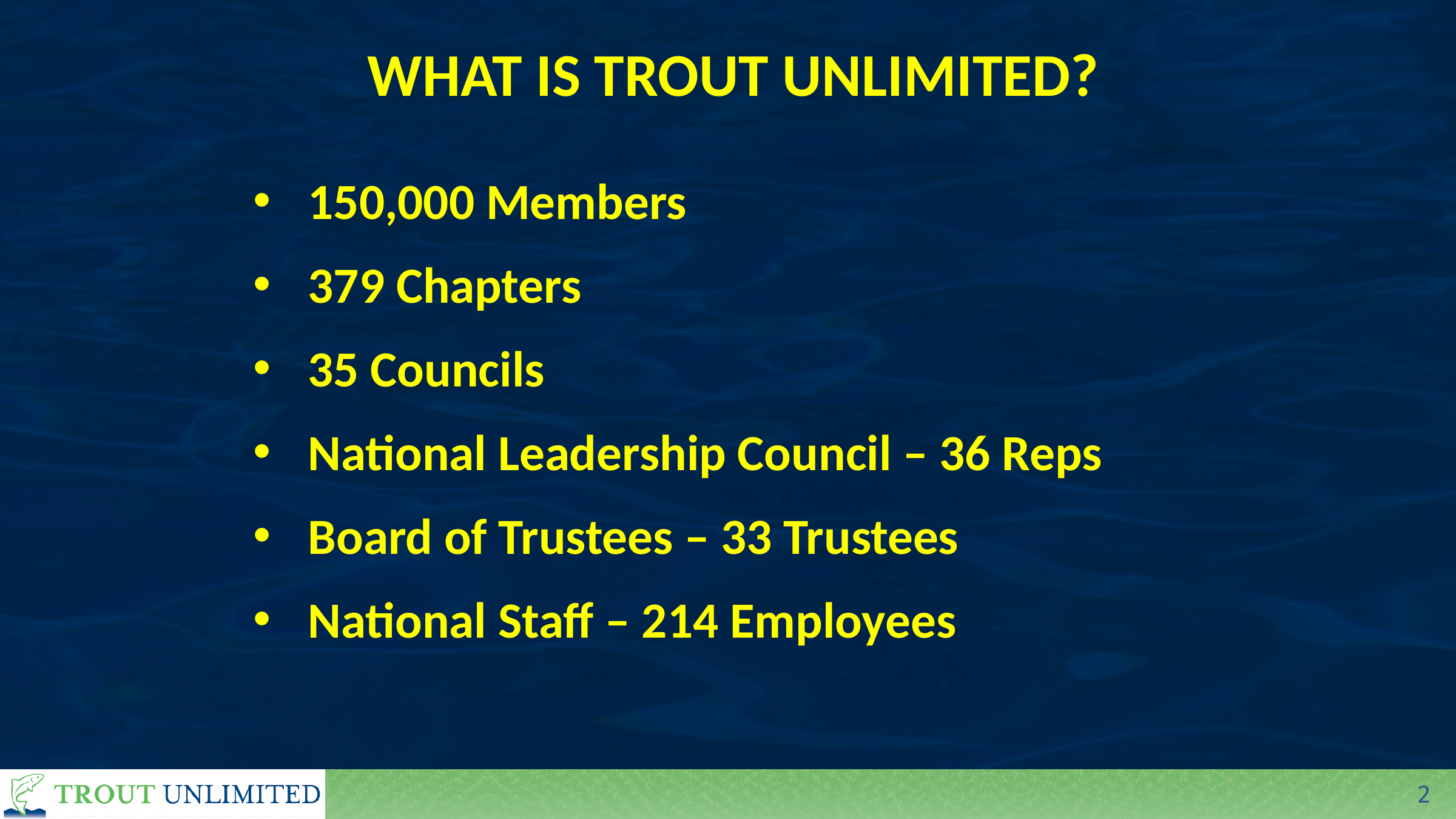

# WHAT IS TROUT UNLIMITED?
150,000 Members
379 Chapters
35 Councils
National Leadership Council – 36 Reps
Board of Trustees – 33 Trustees
National Staff – 214 Employees